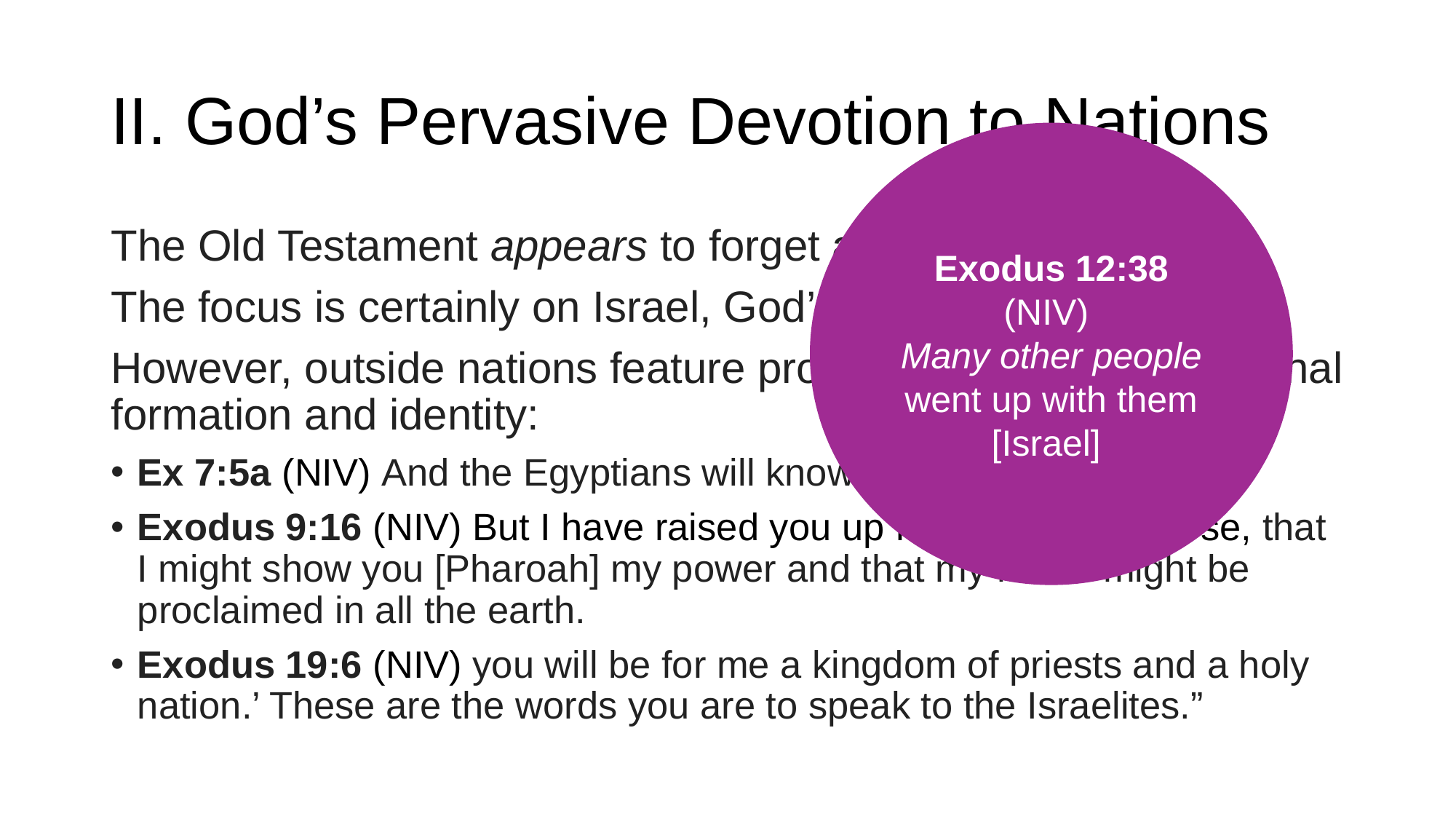

# II. God’s Pervasive Devotion to Nations
Exodus 12:38 (niv)
Many other people went up with them [Israel]
The Old Testament appears to forget about the nations.
The focus is certainly on Israel, God’s chosen people.
However, outside nations feature prominently in Israel’s national formation and identity:
Ex 7:5a (niv) And the Egyptians will know that I am the Lord…
Exodus 9:16 (niv) But I have raised you up for this very purpose, that I might show you [Pharoah] my power and that my name might be proclaimed in all the earth.
Exodus 19:6 (niv) you will be for me a kingdom of priests and a holy nation.’ These are the words you are to speak to the Israelites.”